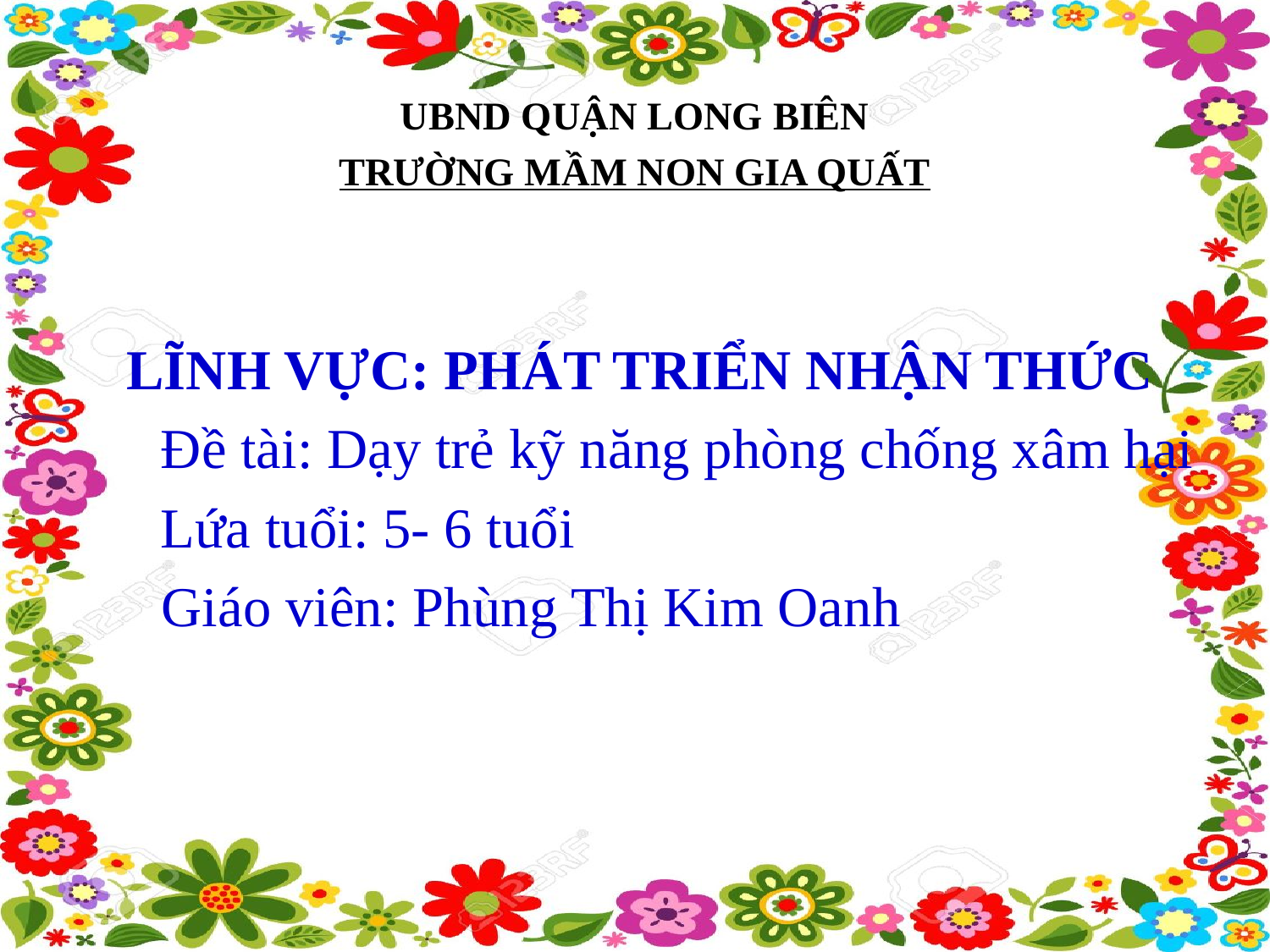

# UBND QUẬN LONG BIÊN TRƯỜNG MẦM NON GIA QUẤT
LĨNH VỰC: PHÁT TRIỂN NHẬN THỨC
	Đề tài: Dạy trẻ kỹ năng phòng chống xâm hại
	Lứa tuổi: 5- 6 tuổi
         Giáo viên: Phùng Thị Kim Oanh